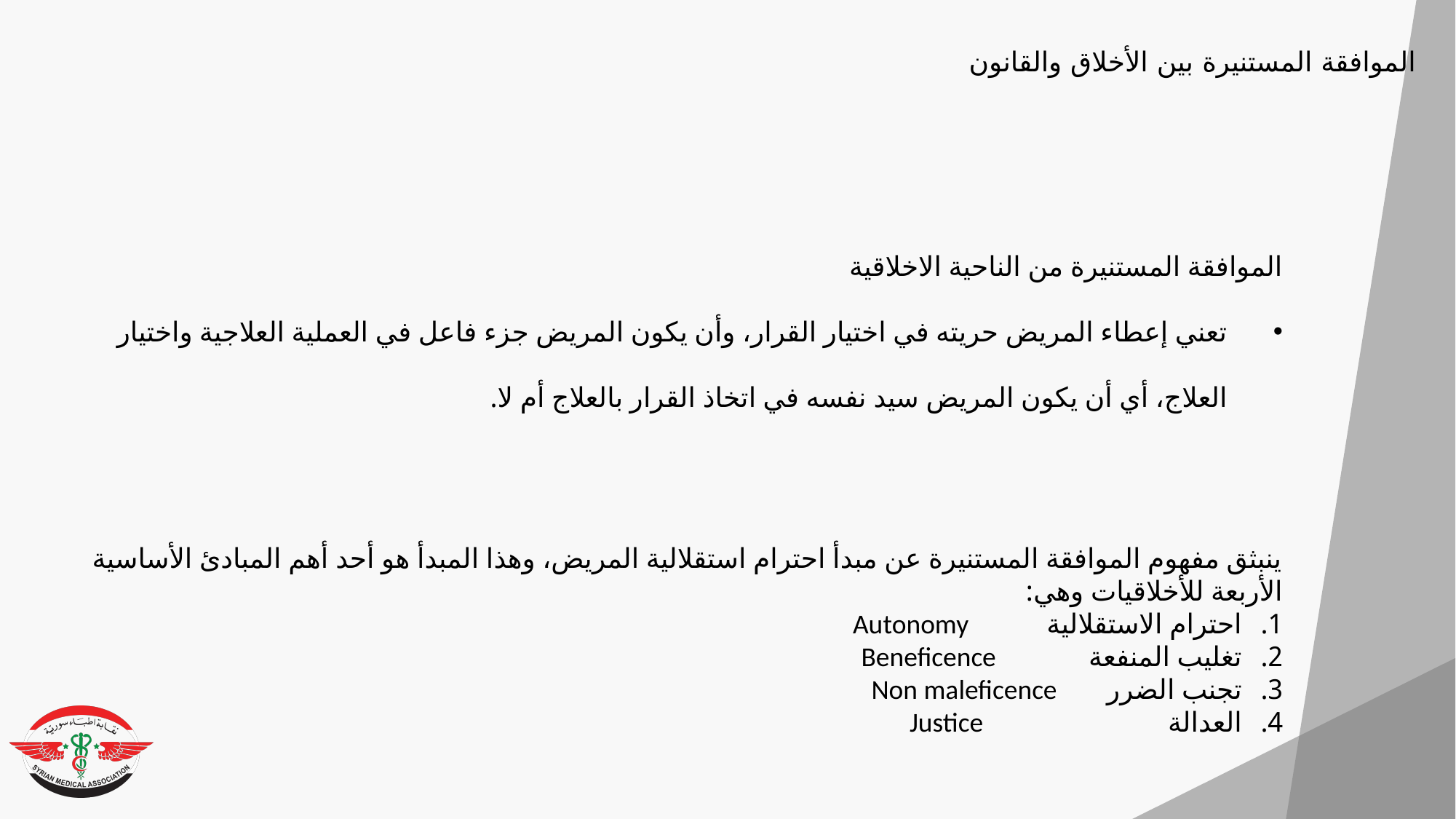

الموافقة المستنيرة بين الأخلاق والقانون
الموافقة المستنيرة من الناحية الاخلاقية
تعني إعطاء المريض حريته في اختيار القرار، وأن يكون المريض جزء فاعل في العملية العلاجية واختيار العلاج، أي أن يكون المريض سيد نفسه في اتخاذ القرار بالعلاج أم لا.
ينبثق مفهوم الموافقة المستنيرة عن مبدأ احترام استقلالية المريض، وهذا المبدأ هو أحد أهم المبادئ الأساسية الأربعة للأخلاقيات وهي:
احترام الاستقلالية           Autonomy
تغليب المنفعة             Beneficence
تجنب الضرر       Non maleficence
العدالة                          Justice